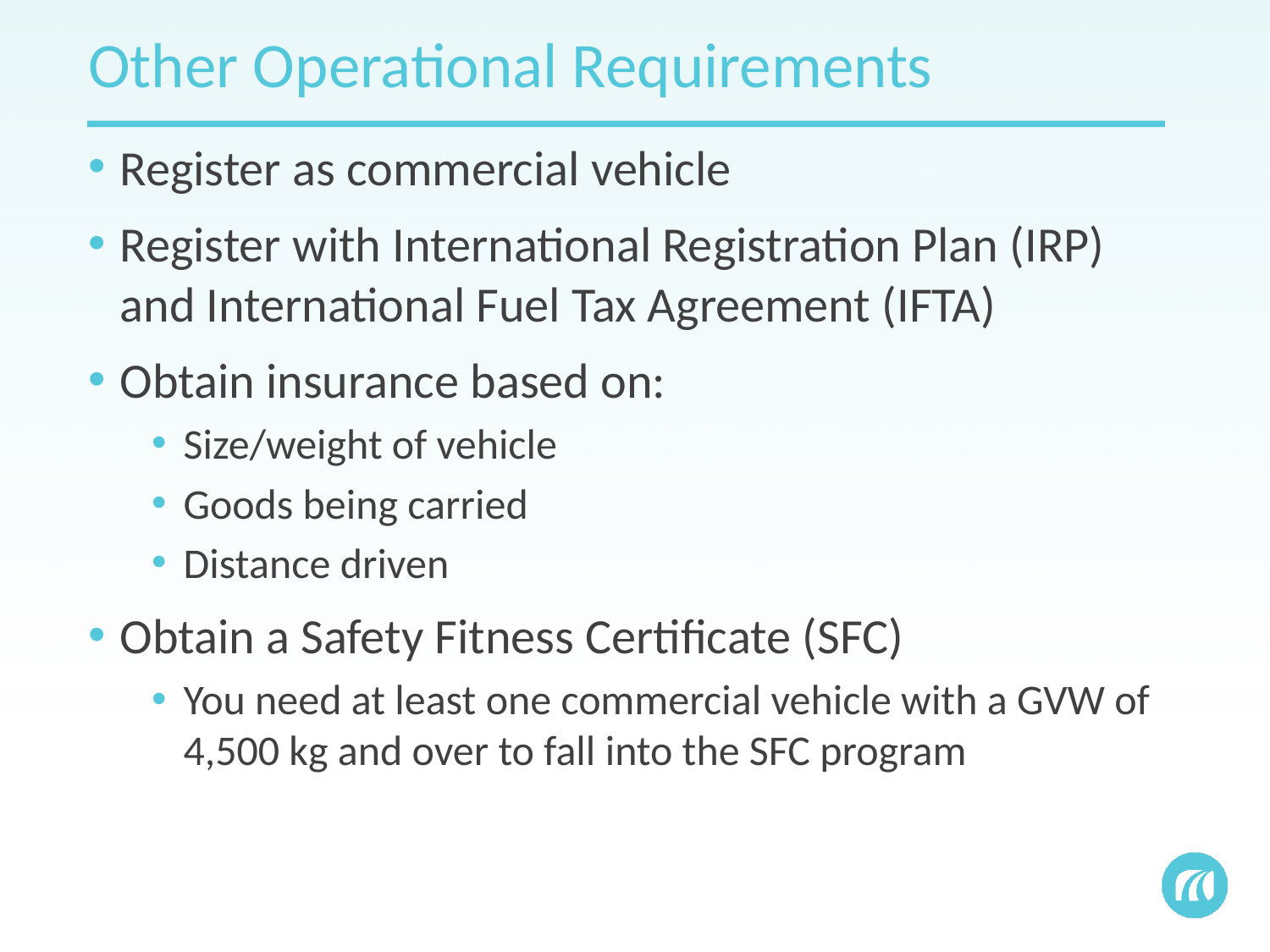

# Other Operational Requirements
Register as commercial vehicle
Register with International Registration Plan (IRP) and International Fuel Tax Agreement (IFTA)
Obtain insurance based on:
Size/weight of vehicle
Goods being carried
Distance driven
Obtain a Safety Fitness Certificate (SFC)
You need at least one commercial vehicle with a GVW of 4,500 kg and over to fall into the SFC program